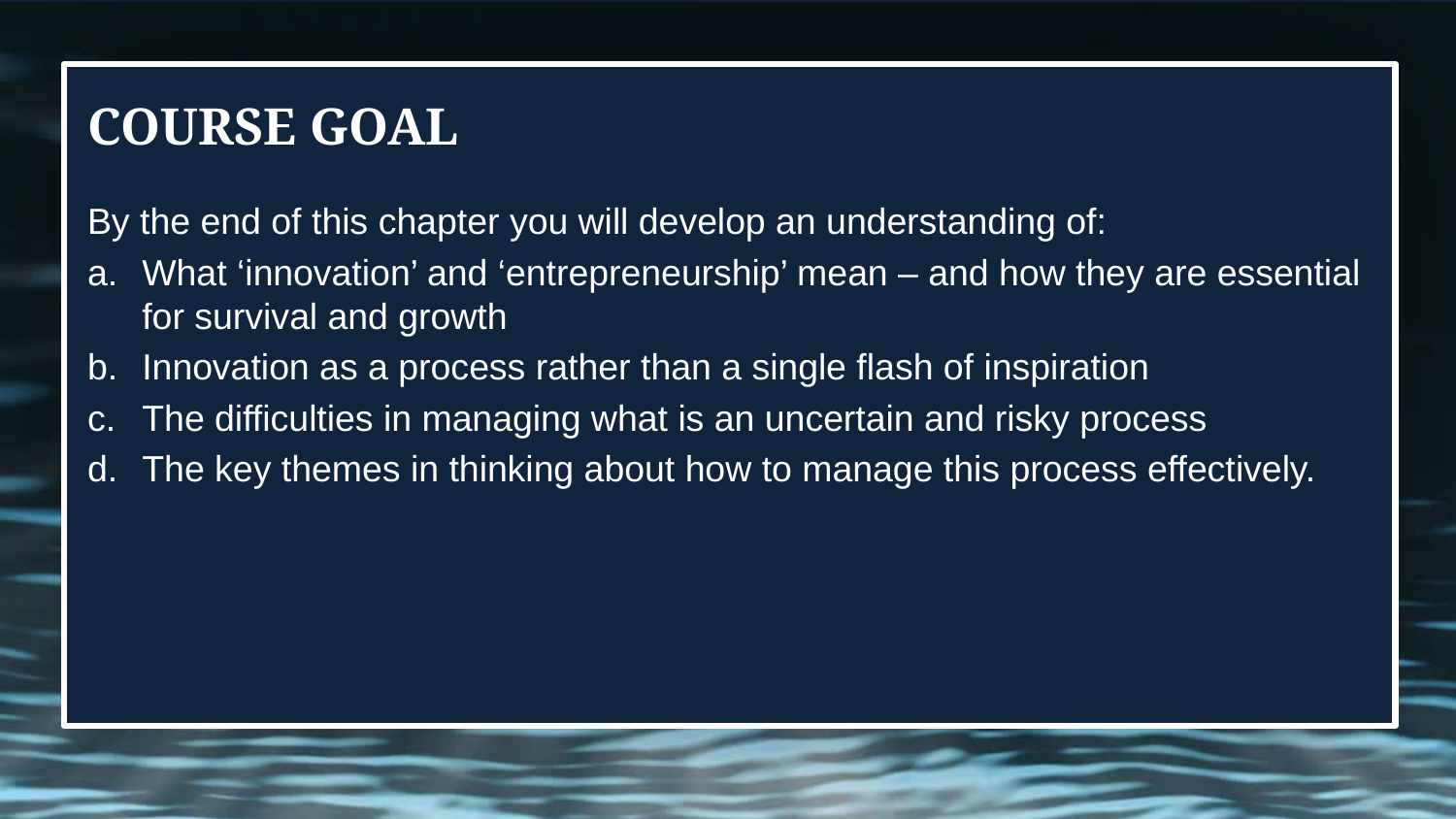

# Course goal
By the end of this chapter you will develop an understanding of:
What ‘innovation’ and ‘entrepreneurship’ mean – and how they are essential for survival and growth
Innovation as a process rather than a single flash of inspiration
The difficulties in managing what is an uncertain and risky process
The key themes in thinking about how to manage this process effectively.